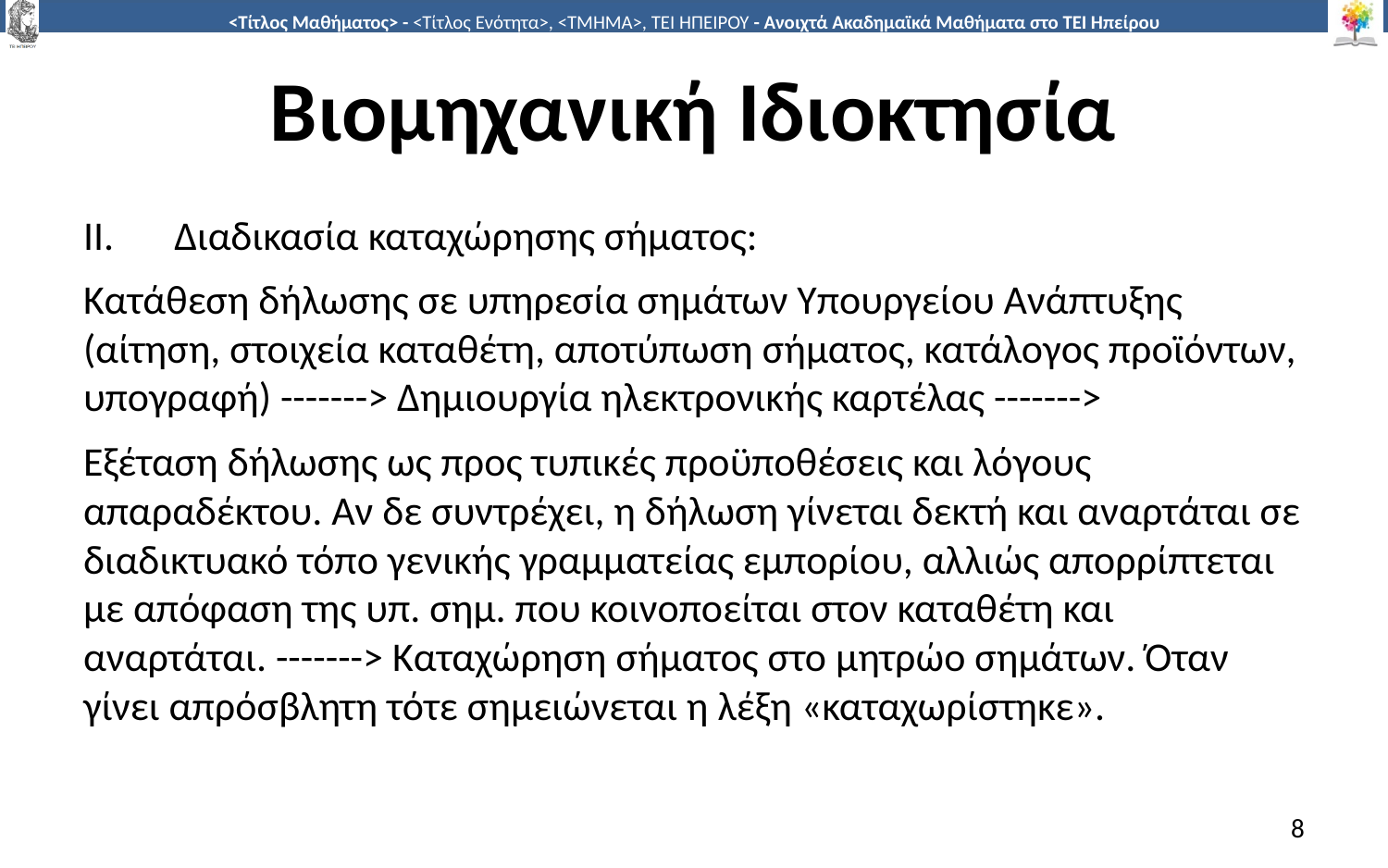

# Βιομηχανική Ιδιοκτησία
 Διαδικασία καταχώρησης σήματος:
Κατάθεση δήλωσης σε υπηρεσία σημάτων Υπουργείου Ανάπτυξης (αίτηση, στοιχεία καταθέτη, αποτύπωση σήματος, κατάλογος προϊόντων, υπογραφή) -------> Δημιουργία ηλεκτρονικής καρτέλας ------->
Εξέταση δήλωσης ως προς τυπικές προϋποθέσεις και λόγους απαραδέκτου. Αν δε συντρέχει, η δήλωση γίνεται δεκτή και αναρτάται σε διαδικτυακό τόπο γενικής γραμματείας εμπορίου, αλλιώς απορρίπτεται με απόφαση της υπ. σημ. που κοινοποείται στον καταθέτη και αναρτάται. -------> Καταχώρηση σήματος στο μητρώο σημάτων. Όταν γίνει απρόσβλητη τότε σημειώνεται η λέξη «καταχωρίστηκε».

8